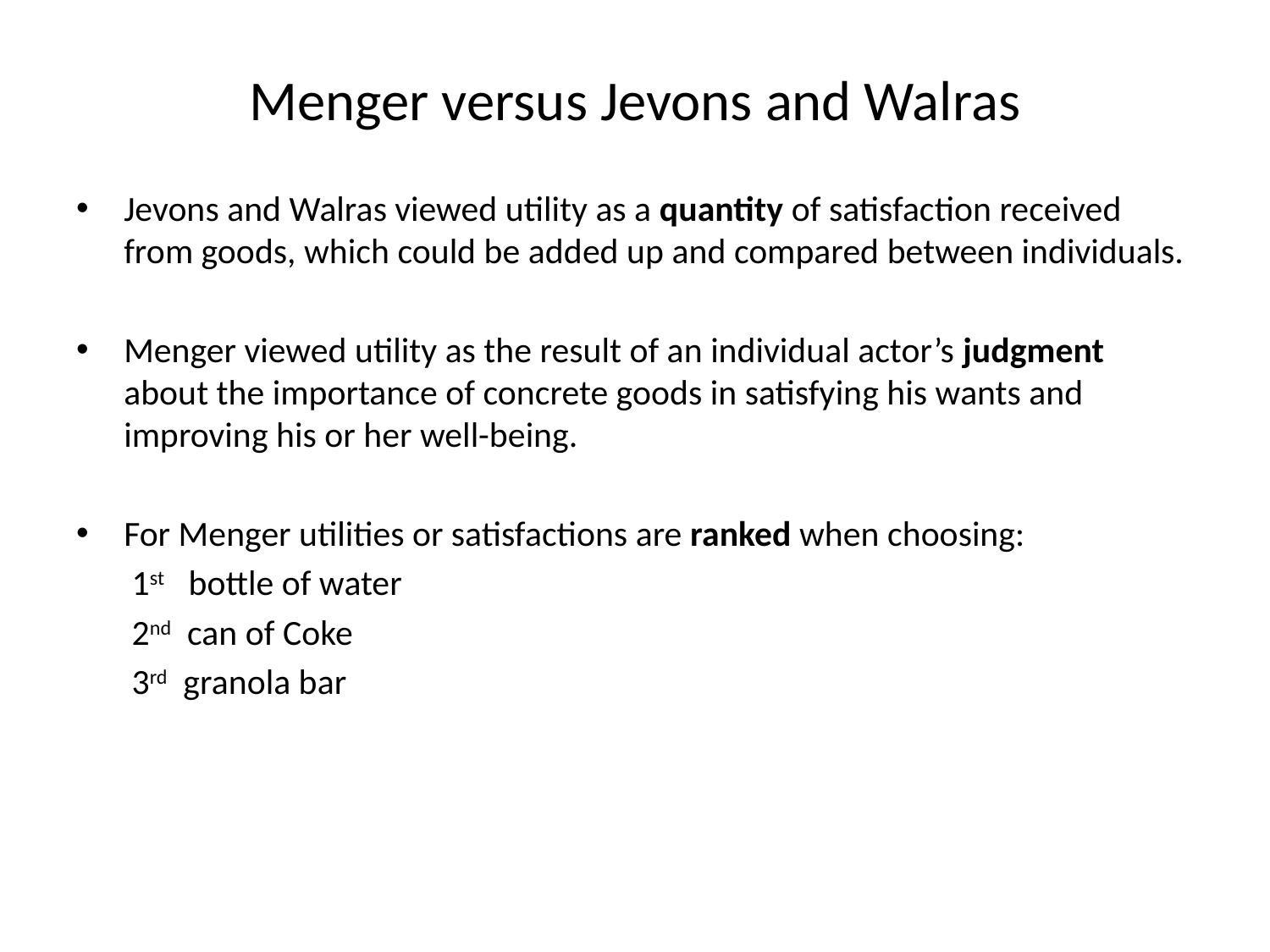

# Menger versus Jevons and Walras
Jevons and Walras viewed utility as a quantity of satisfaction received from goods, which could be added up and compared between individuals.

Menger viewed utility as the result of an individual actor’s judgment about the importance of concrete goods in satisfying his wants and improving his or her well-being.

For Menger utilities or satisfactions are ranked when choosing:
1st   bottle of water
2nd  can of Coke
3rd  granola bar